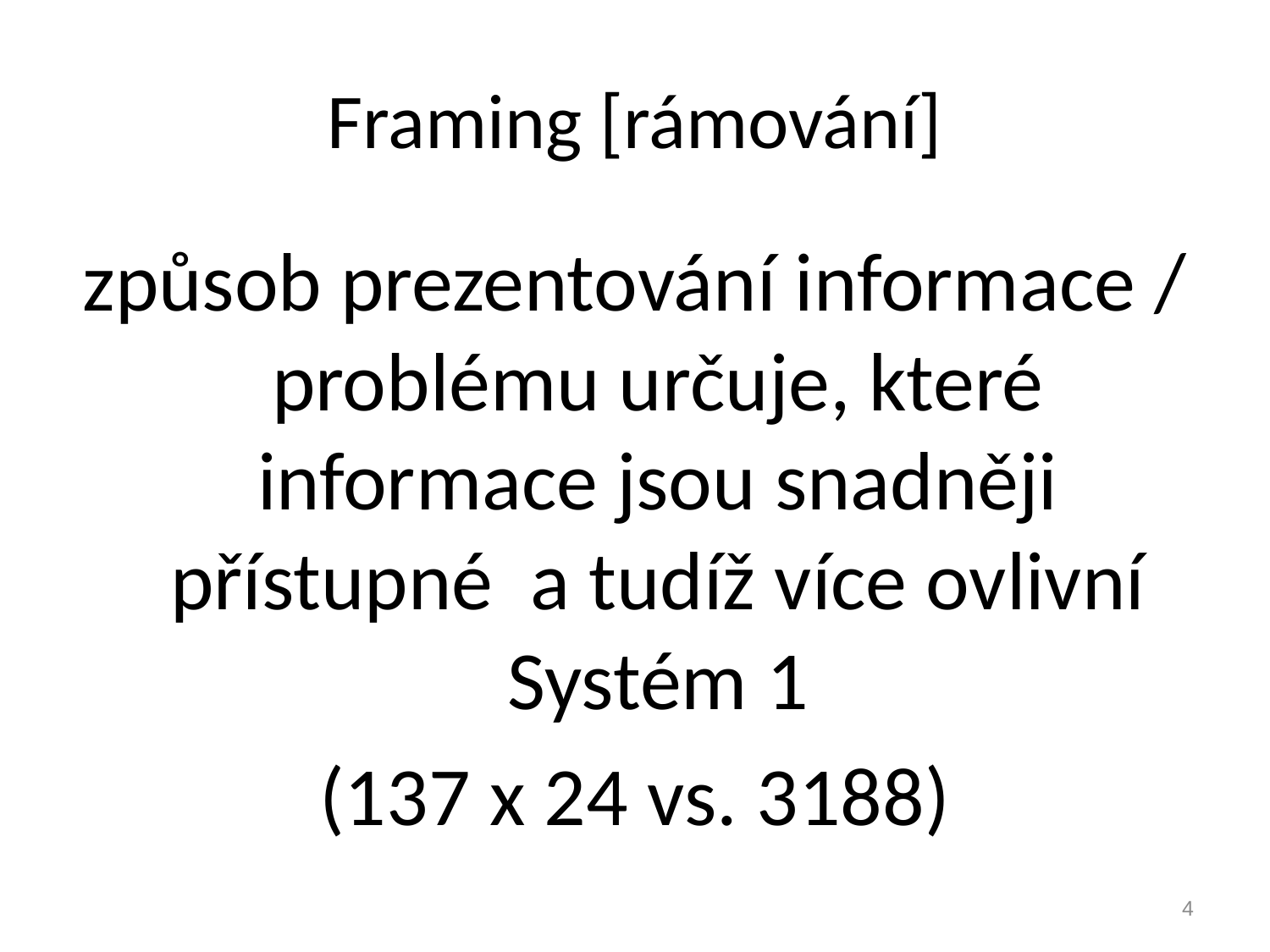

# Framing [rámování]
způsob prezentování informace / problému určuje, které informace jsou snadněji přístupné  a tudíž více ovlivní Systém 1
(137 x 24 vs. 3188)
4